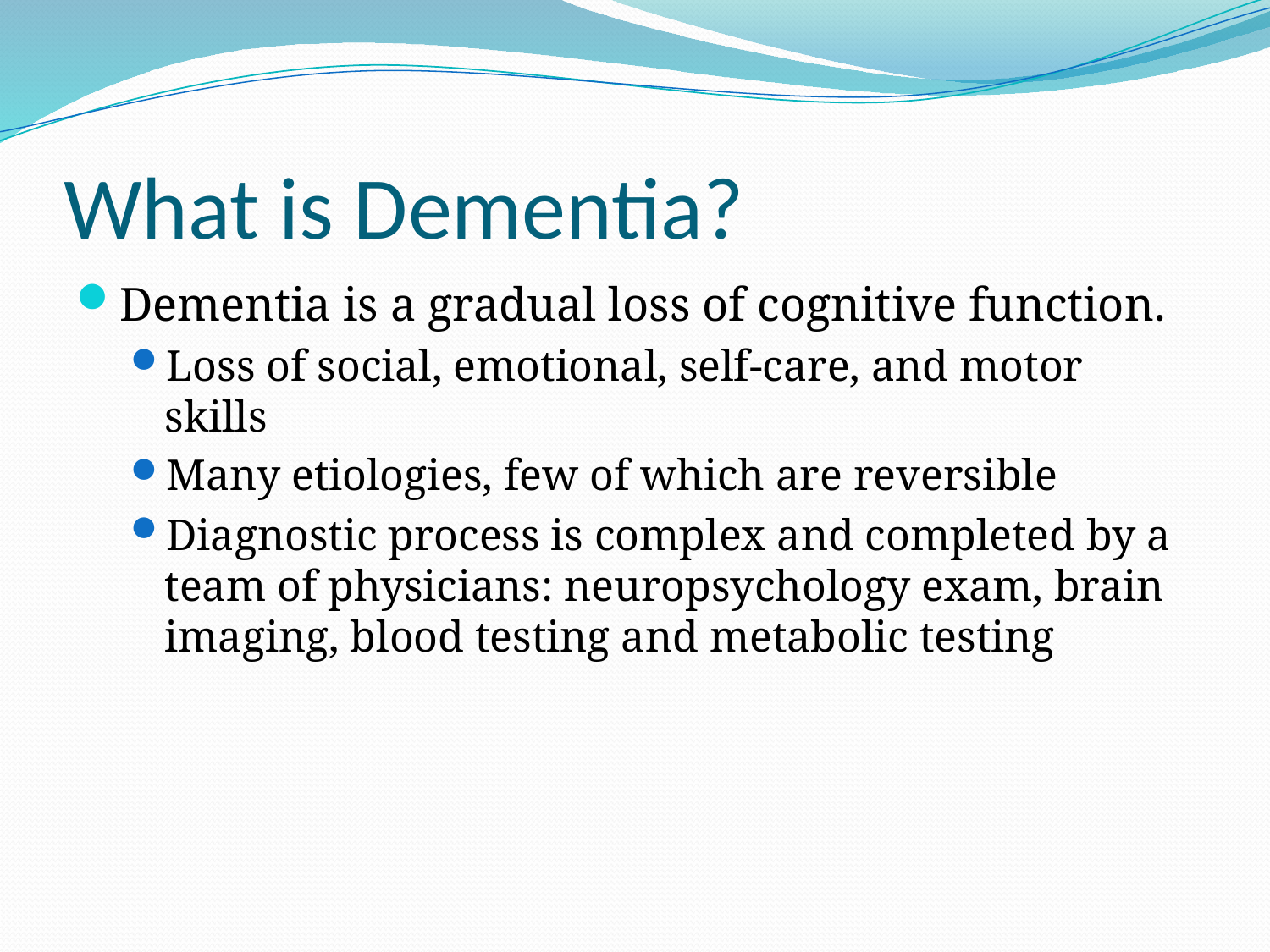

# What is Dementia?
Dementia is a gradual loss of cognitive function.
Loss of social, emotional, self-care, and motor skills
Many etiologies, few of which are reversible
Diagnostic process is complex and completed by a team of physicians: neuropsychology exam, brain imaging, blood testing and metabolic testing